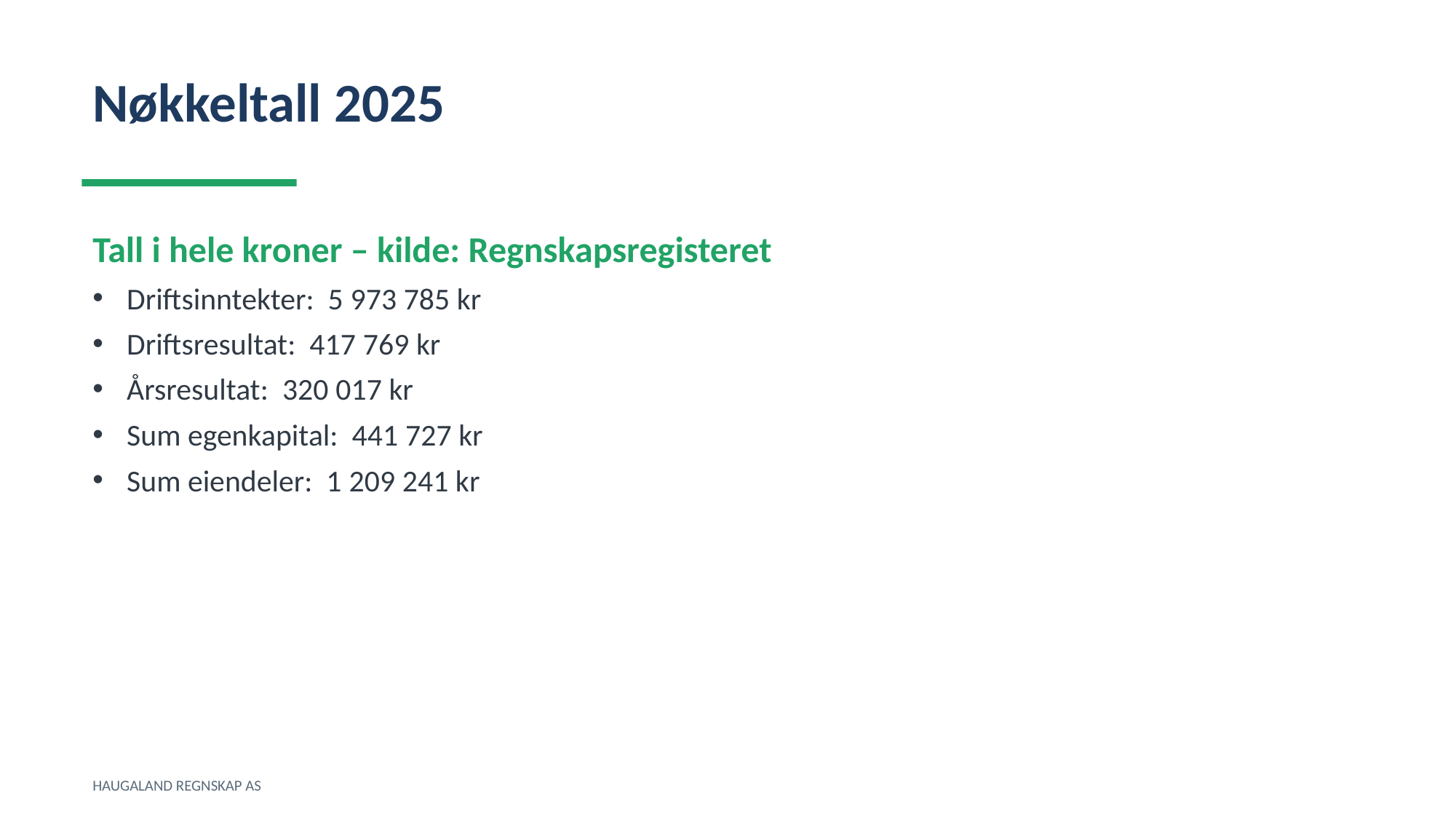

Nøkkeltall 2025

Tall i hele kroner – kilde: Regnskapsregisteret
Driftsinntekter:  5 973 785 kr
Driftsresultat:  417 769 kr
Årsresultat:  320 017 kr
Sum egenkapital:  441 727 kr
Sum eiendeler:  1 209 241 kr
HAUGALAND REGNSKAP AS